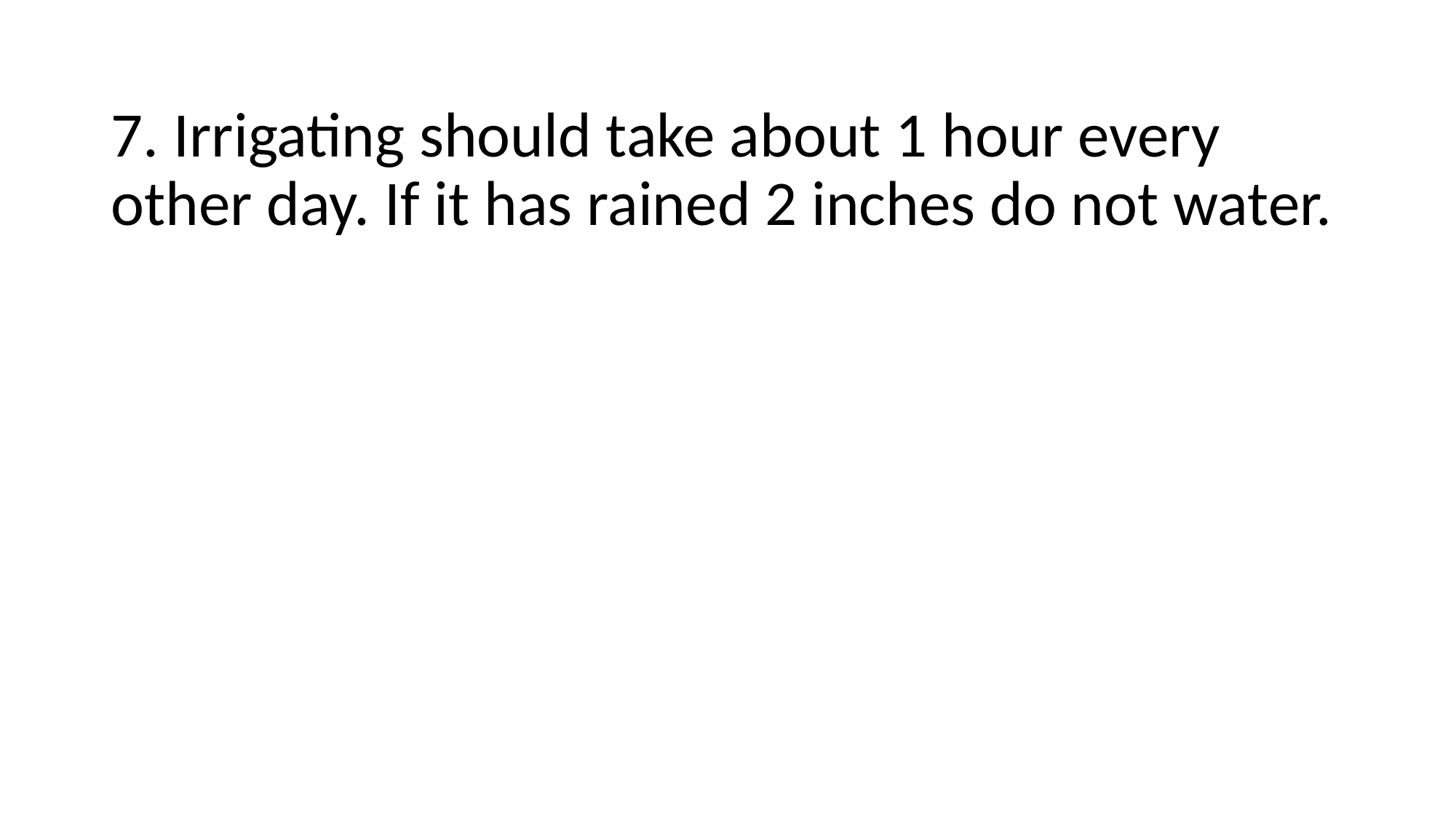

# 7. Irrigating should take about 1 hour every other day. If it has rained 2 inches do not water.